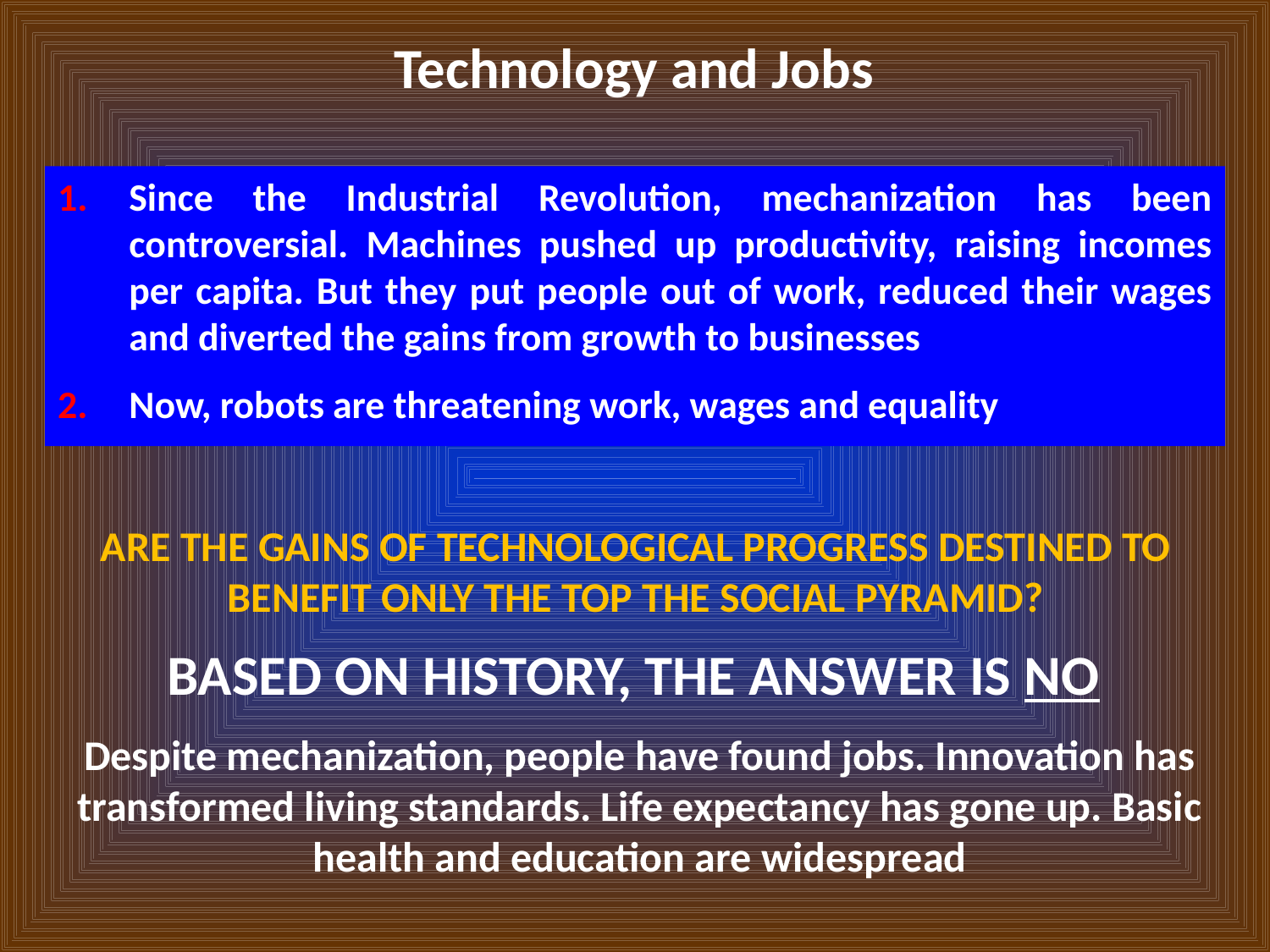

# Technology and Jobs
Since the Industrial Revolution, mechanization has been controversial. Machines pushed up productivity, raising incomes per capita. But they put people out of work, reduced their wages and diverted the gains from growth to businesses
Now, robots are threatening work, wages and equality
ARE THE GAINS OF TECHNOLOGICAL PROGRESS DESTINED TO BENEFIT ONLY THE TOP THE SOCIAL PYRAMID?
BASED ON HISTORY, THE ANSWER IS NO
Despite mechanization, people have found jobs. Innovation has transformed living standards. Life expectancy has gone up. Basic health and education are widespread